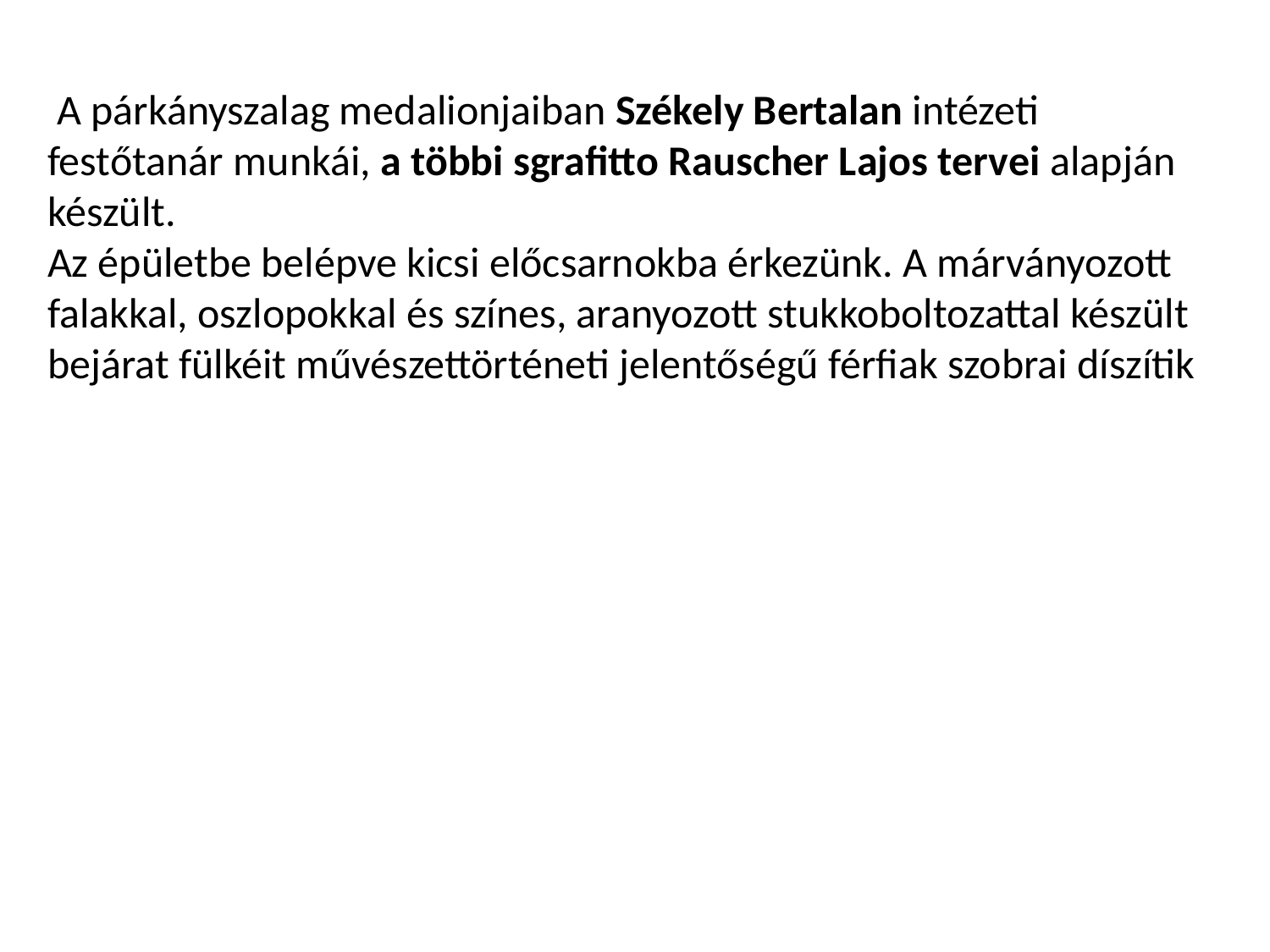

A párkányszalag medalionjaiban Székely Bertalan intézeti festőtanár munkái, a többi sgrafitto Rauscher Lajos tervei alapján készült.
Az épületbe belépve kicsi előcsarnokba érkezünk. A márványozott falakkal, oszlopokkal és színes, aranyozott stukkoboltozattal készült bejárat fülkéit művészettörténeti jelentőségű férfiak szobrai díszítik